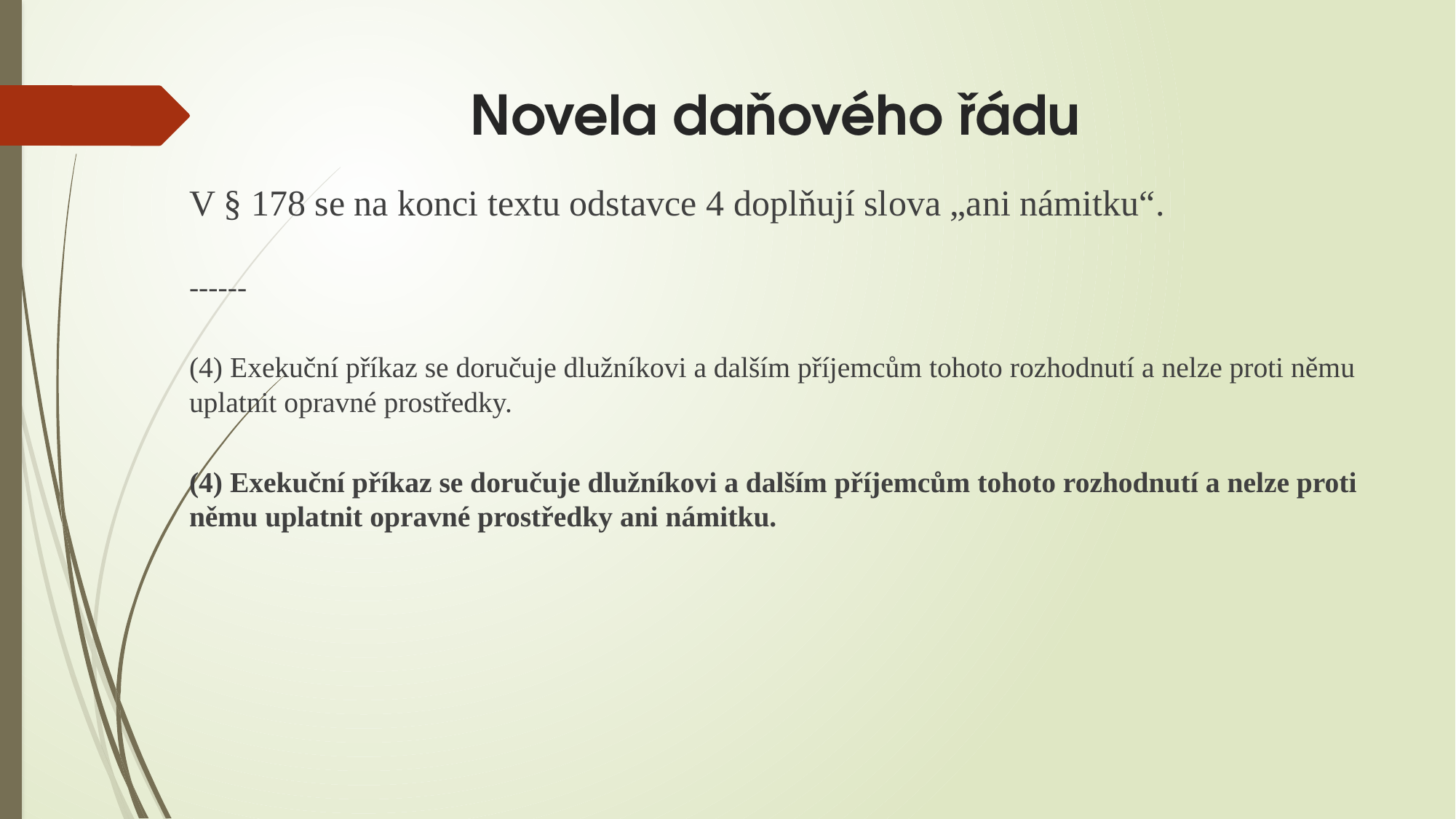

# Novela daňového řádu
V § 178 se na konci textu odstavce 4 doplňují slova „ani námitku“.
------
(4) Exekuční příkaz se doručuje dlužníkovi a dalším příjemcům tohoto rozhodnutí a nelze proti němu uplatnit opravné prostředky.
(4) Exekuční příkaz se doručuje dlužníkovi a dalším příjemcům tohoto rozhodnutí a nelze proti němu uplatnit opravné prostředky ani námitku.